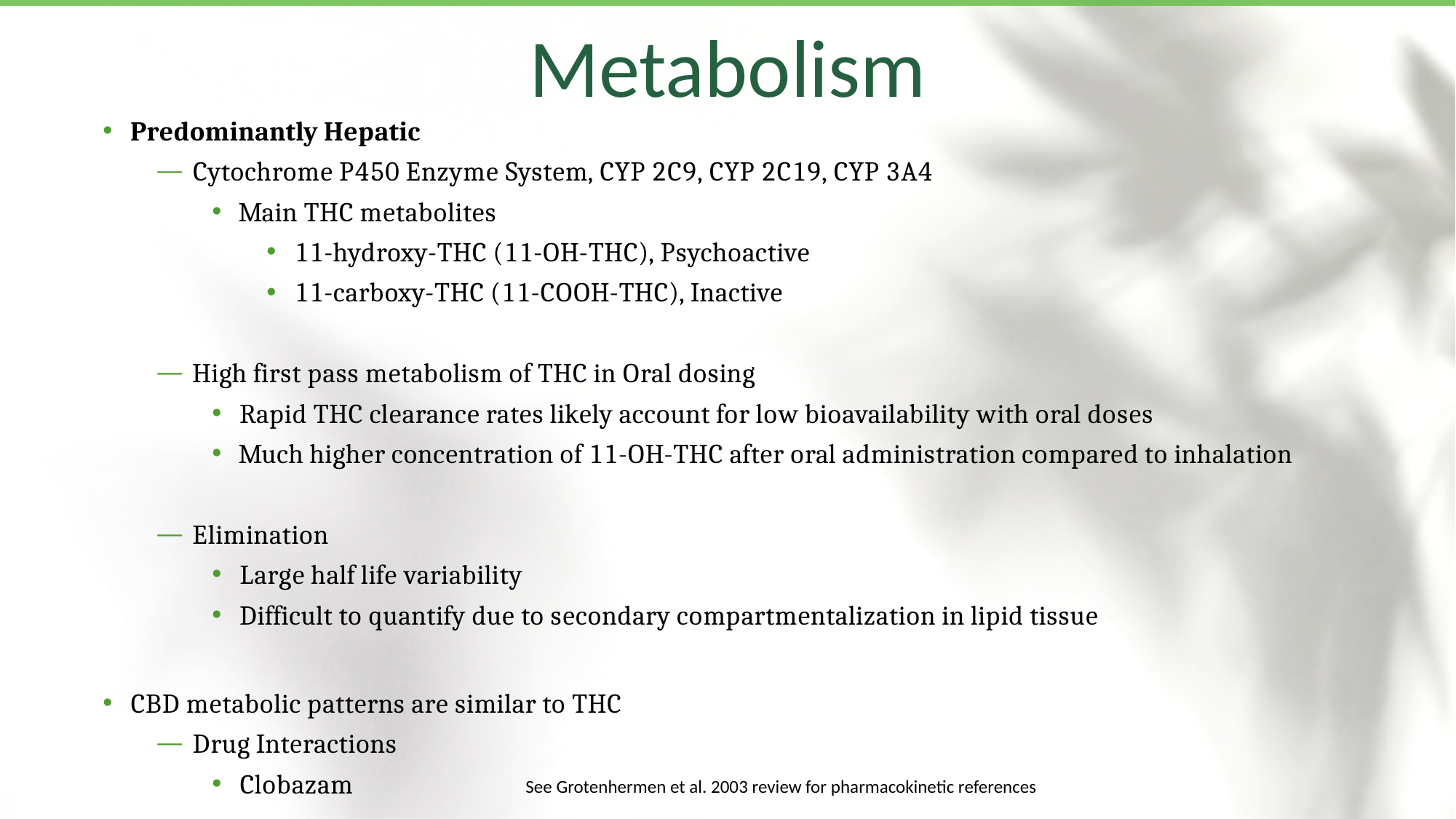

Metabolism
Predominantly Hepatic
Cytochrome P450 Enzyme System, CYP 2C9, CYP 2C19, CYP 3A4
Main THC metabolites
11-hydroxy-THC (11-OH-THC), Psychoactive
11-carboxy-THC (11-COOH-THC), Inactive

High first pass metabolism of THC in Oral dosing
Rapid THC clearance rates likely account for low bioavailability with oral doses
Much higher concentration of 11-OH-THC after oral administration compared to inhalation

Elimination
Large half life variability
Difficult to quantify due to secondary compartmentalization in lipid tissue

CBD metabolic patterns are similar to THC
Drug Interactions
Clobazam

See Grotenhermen et al. 2003 review for pharmacokinetic references